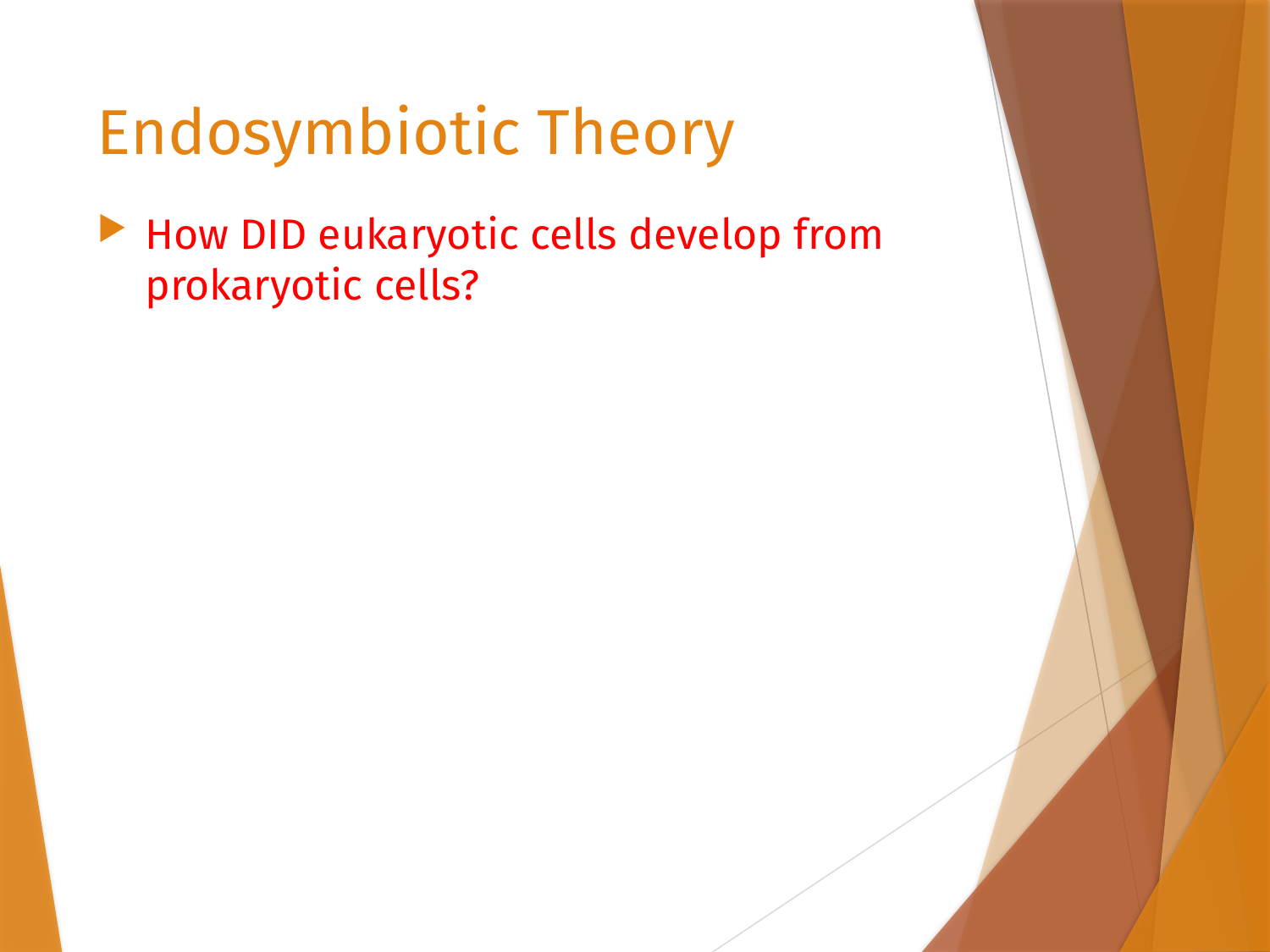

# Endosymbiotic Theory
How DID eukaryotic cells develop from prokaryotic cells?